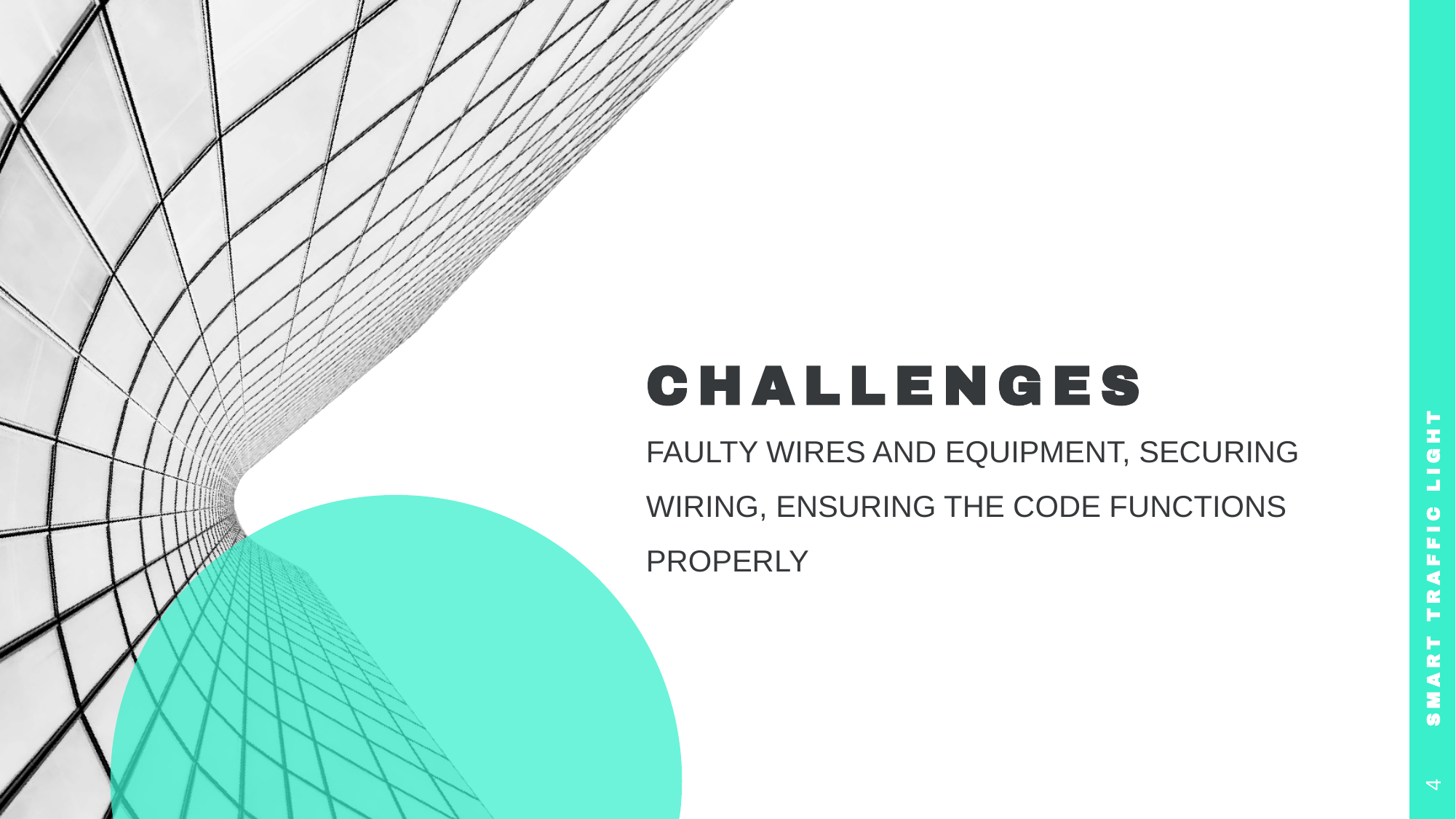

# Challenges
Smart traffic light
Faulty wires and equipment, securing wiring, ensuring the code functions properly
4